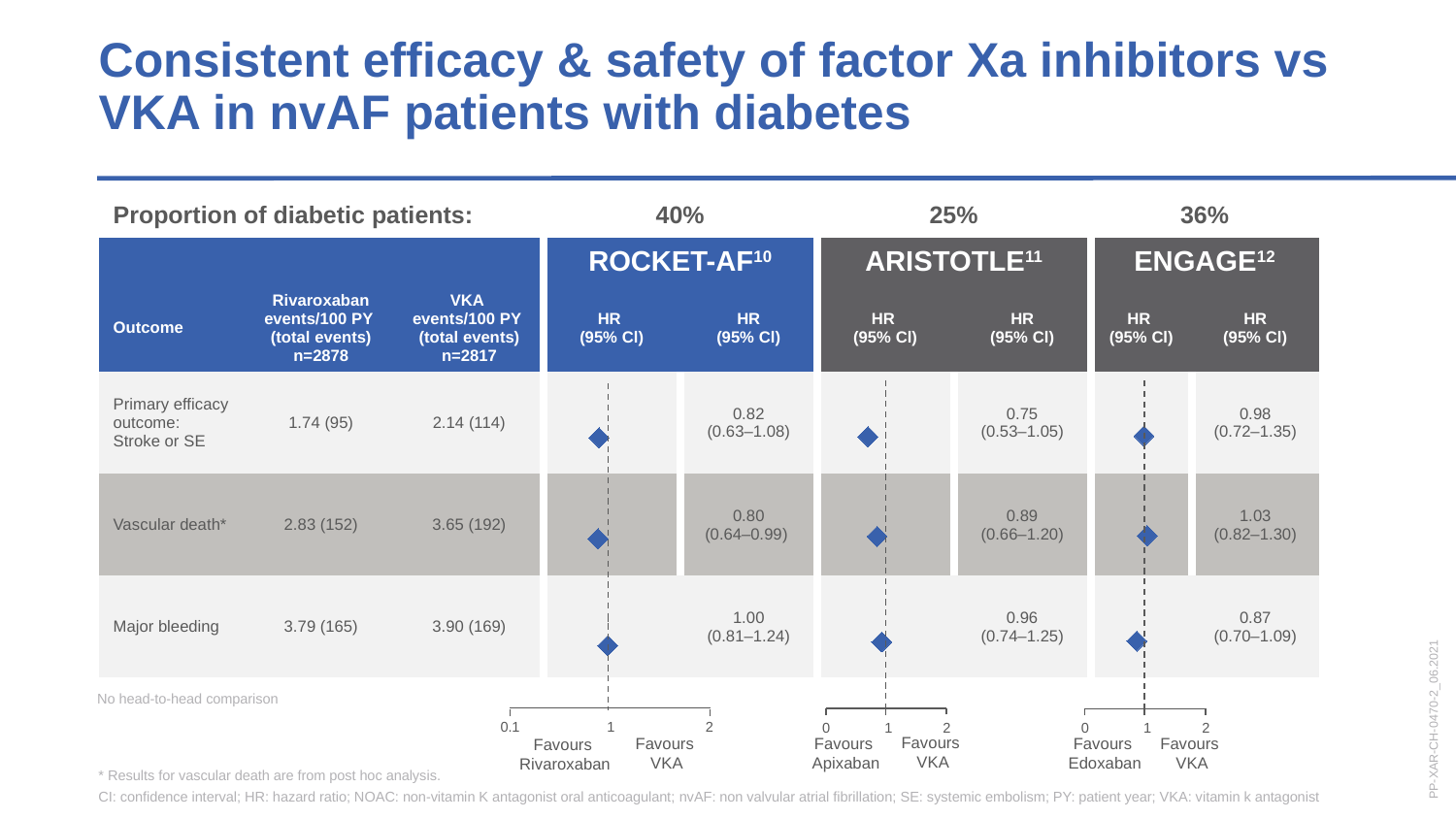

Consistent efficacy & safety of factor Xa inhibitors vs VKA in nvAF patients with diabetes

| Proportion of diabetic patients: |  |  | 40% |  | 25% |  | 36% |  |
| --- | --- | --- | --- | --- | --- | --- | --- | --- |
|  |  |  | ROCKET-AF10 |  | ARISTOTLE11 |  | ENGAGE12 |  |
| Outcome | Rivaroxaban events/100 PY (total events) n=2878 | VKA events/100 PY (total events) n=2817 | HR (95% Cl) | HR (95% Cl) | HR (95% Cl) | HR (95% Cl) | HR (95% Cl) | HR (95% Cl) |
| Primary efficacy outcome: Stroke or SE | 1.74 (95) | 2.14 (114) |  | 0.82 (0.63–1.08) |  | 0.75 (0.53–1.05) |  | 0.98 (0.72–1.35) |
| Vascular death\* | 2.83 (152) | 3.65 (192) |  | 0.80 (0.64–0.99) |  | 0.89 (0.66–1.20) |  | 1.03 (0.82–1.30) |
| Major bleeding | 3.79 (165) | 3.90 (169) |  | 1.00 (0.81–1.24) |  | 0.96 (0.74–1.25) |  | 0.87 (0.70–1.09) |

### Chart

| Category | Stroke/se |
|---|---|

### Chart

| Category | CV death |
|---|---|
0
1
2
Favours
VKA
Favours
Apixaban

### Chart

| Category | Stroke or SE |
|---|---|
0.1
1
2
Favours
VKA
Favours
Rivaroxaban
0
1
2
Favours
VKA
Favours
Edoxaban
PP-XAR-CH-0470-2_06.2021
No head-to-head comparison
* Results for vascular death are from post hoc analysis.
CI: confidence interval; HR: hazard ratio; NOAC: non-vitamin K antagonist oral anticoagulant; nvAF: non valvular atrial fibrillation; SE: systemic embolism; PY: patient year; VKA: vitamin k antagonist